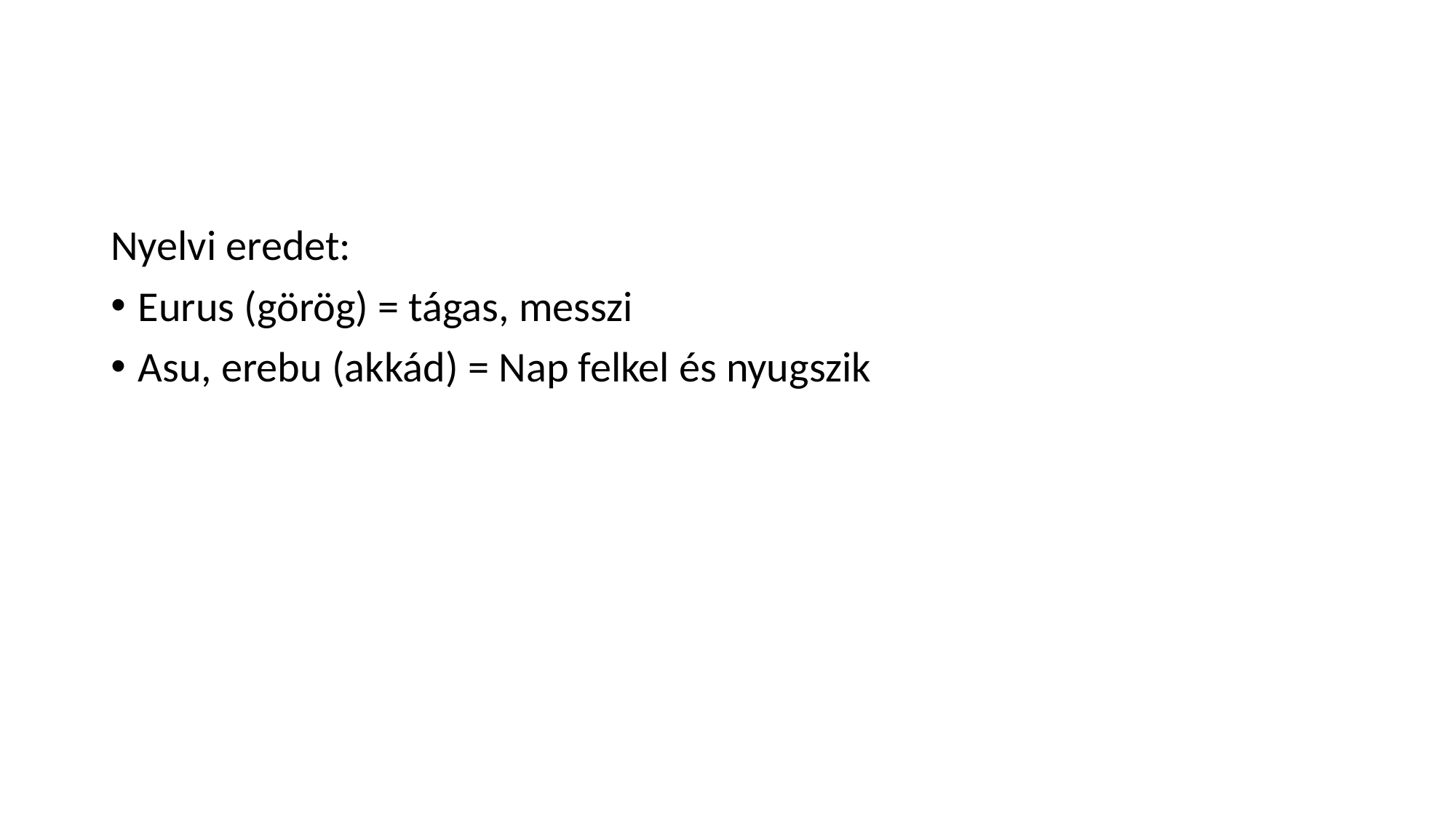

#
Nyelvi eredet:
Eurus (görög) = tágas, messzi
Asu, erebu (akkád) = Nap felkel és nyugszik